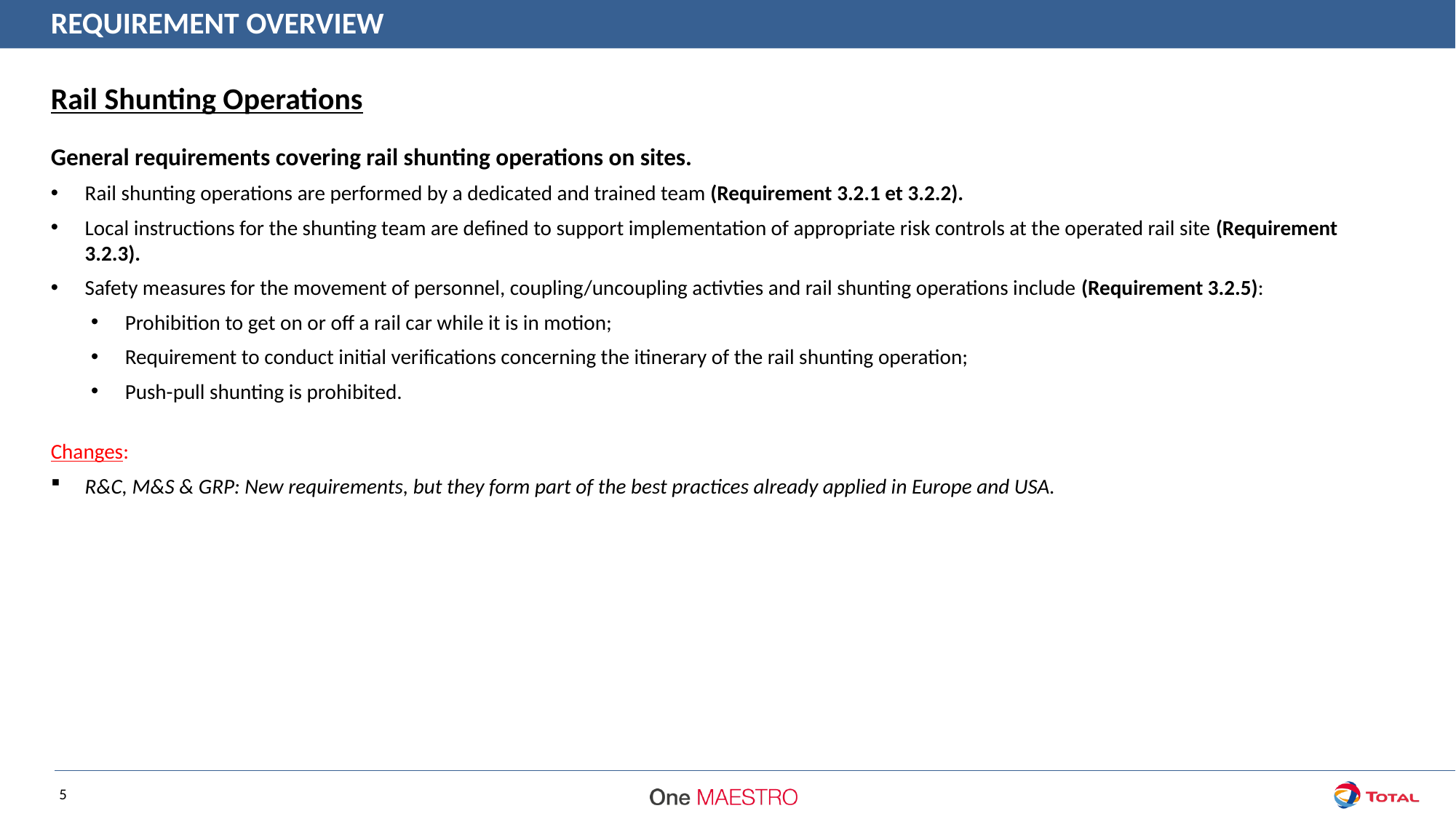

REQUIREMENT OVERVIEW
Rail Shunting Operations

General requirements covering rail shunting operations on sites.
Rail shunting operations are performed by a dedicated and trained team (Requirement 3.2.1 et 3.2.2).
Local instructions for the shunting team are defined to support implementation of appropriate risk controls at the operated rail site (Requirement 3.2.3).
Safety measures for the movement of personnel, coupling/uncoupling activties and rail shunting operations include (Requirement 3.2.5):
Prohibition to get on or off a rail car while it is in motion;
Requirement to conduct initial verifications concerning the itinerary of the rail shunting operation;
Push-pull shunting is prohibited.

Changes:
R&C, M&S & GRP: New requirements, but they form part of the best practices already applied in Europe and USA.